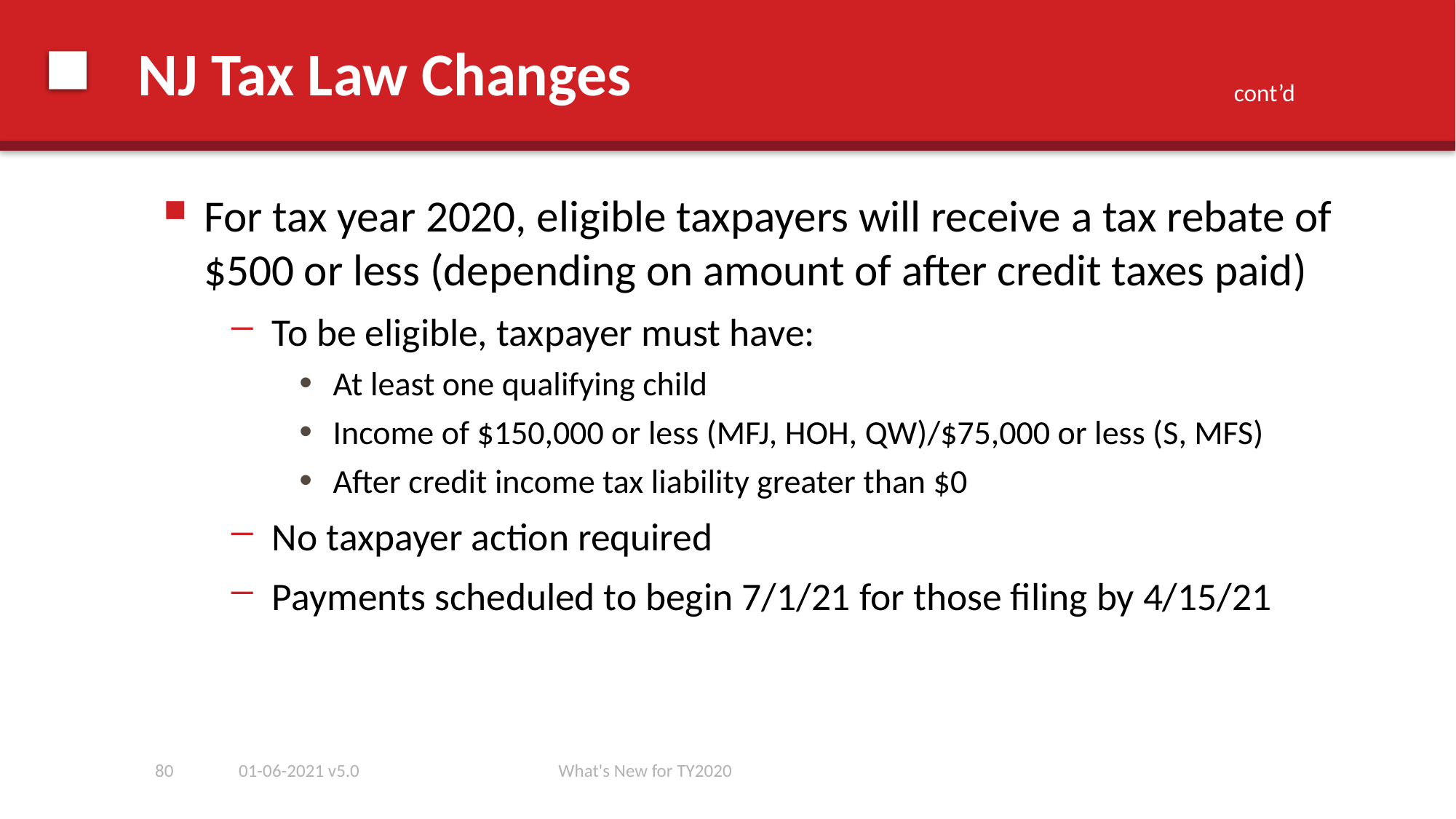

# NJ Tax Law Changes
cont’d
For tax year 2020, eligible taxpayers will receive a tax rebate of $500 or less (depending on amount of after credit taxes paid)
To be eligible, taxpayer must have:
At least one qualifying child
Income of $150,000 or less (MFJ, HOH, QW)/$75,000 or less (S, MFS)
After credit income tax liability greater than $0
No taxpayer action required
Payments scheduled to begin 7/1/21 for those filing by 4/15/21

80
01-06-2021 v5.0
What's New for TY2020